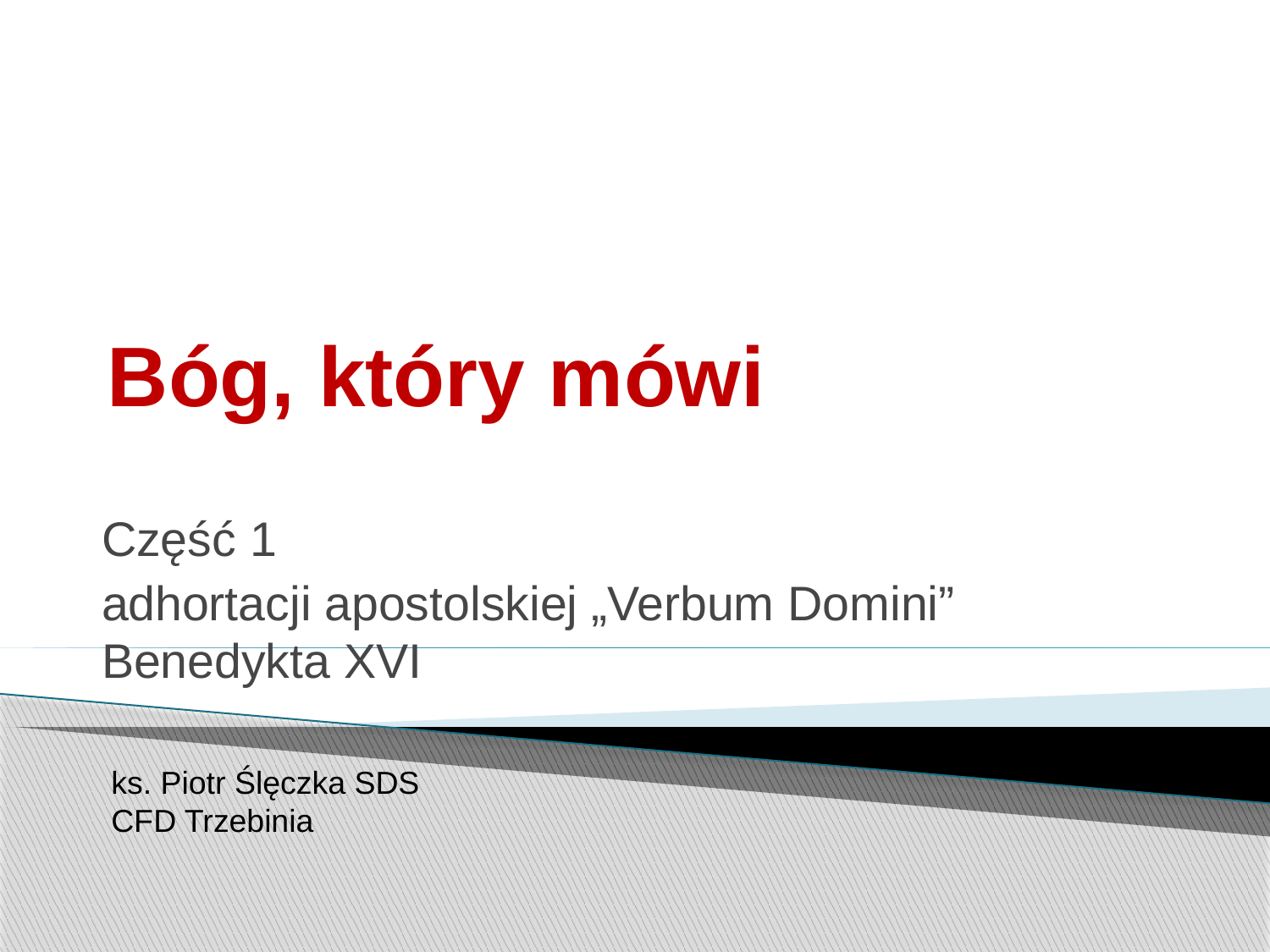

# Bóg, który mówi
Część 1
adhortacji apostolskiej „Verbum Domini” Benedykta XVI
ks. Piotr Ślęczka SDS
CFD Trzebinia